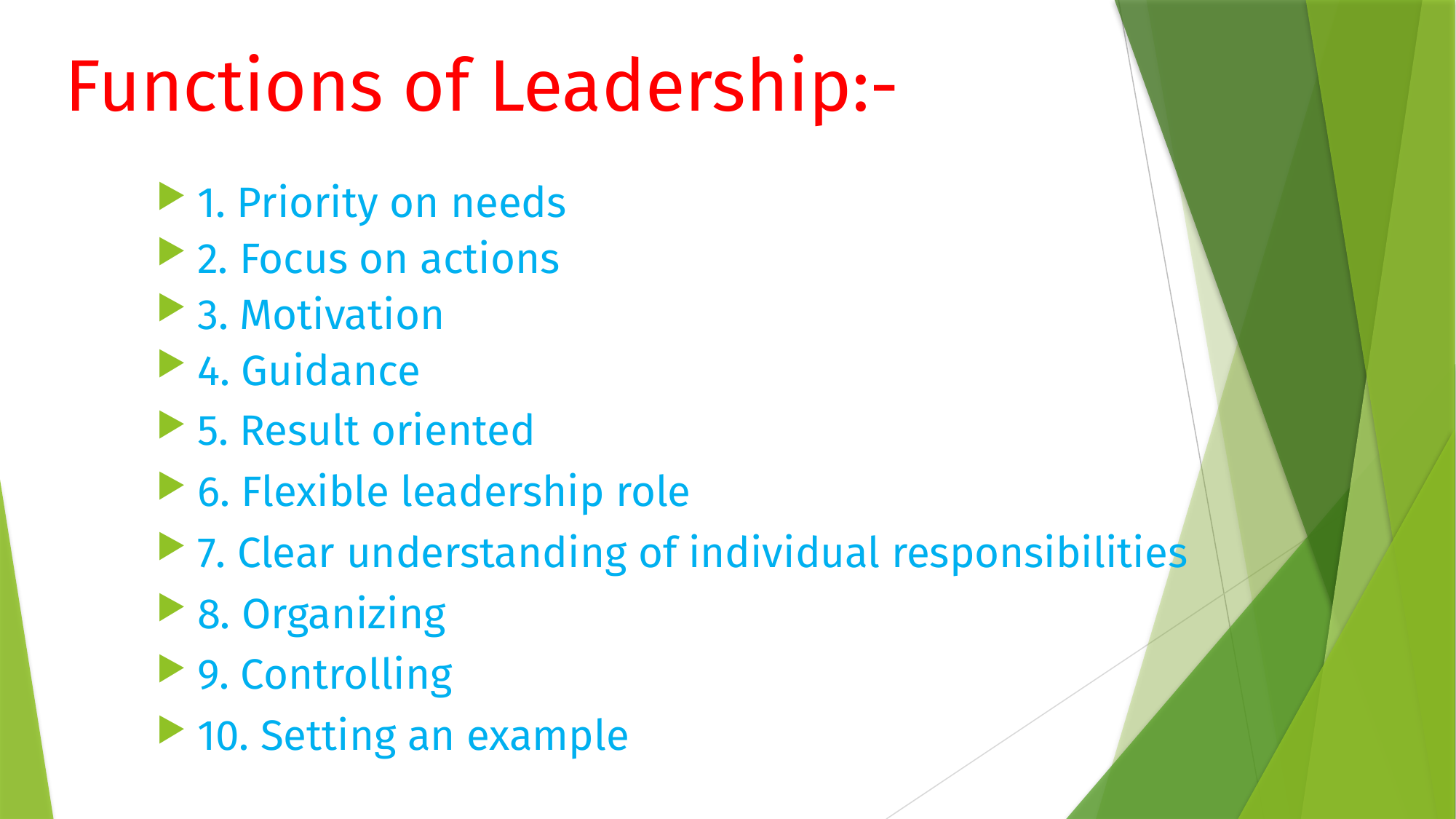

Functions of Leadership:-

1. Priority on needs
2. Focus on actions
3. Motivation
4. Guidance
5. Result oriented
6. Flexible leadership role
7. Clear understanding of individual responsibilities
8. Organizing
9. Controlling
10. Setting an example